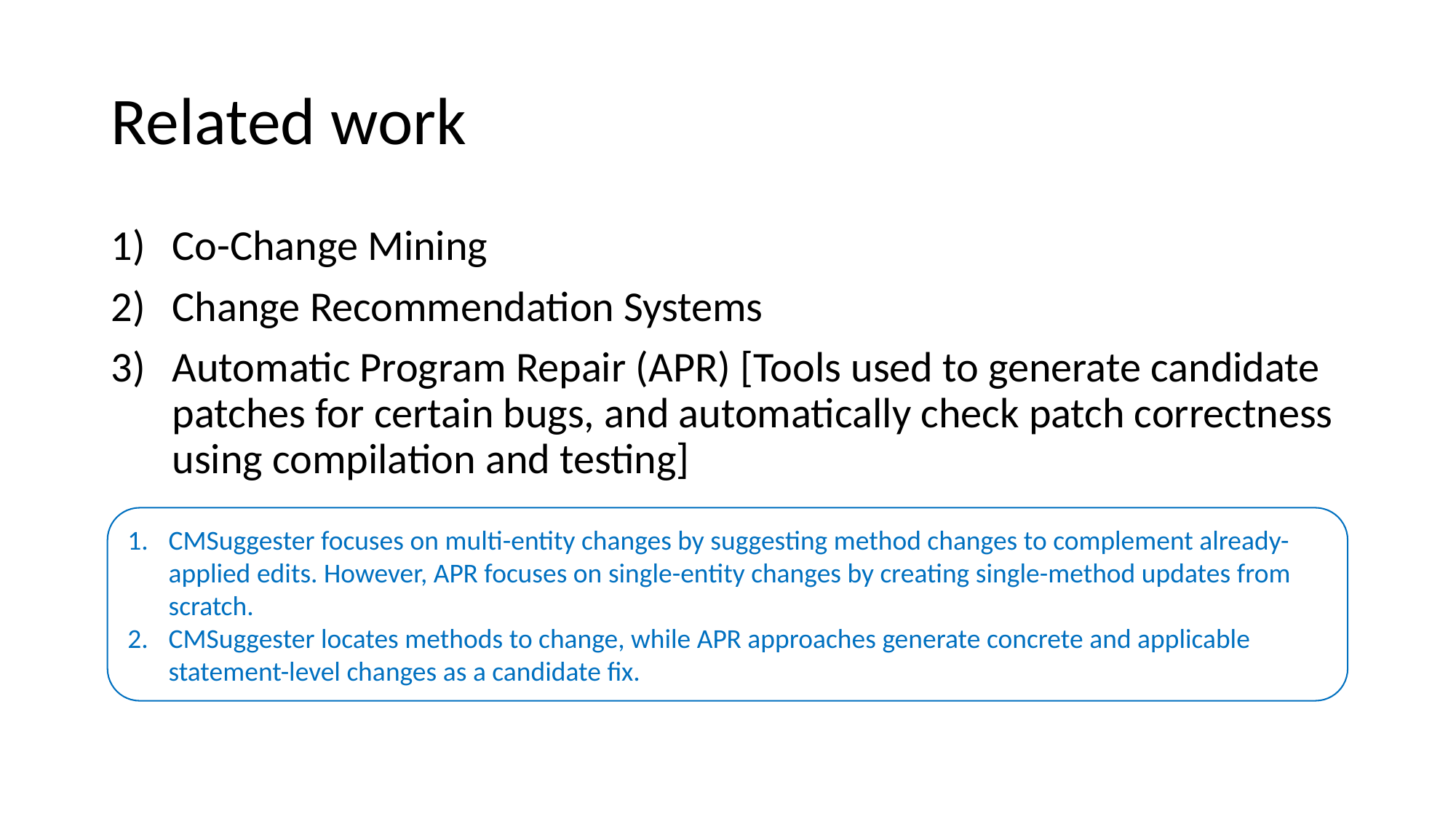

# Related work
Co-Change Mining
Change Recommendation Systems
Automatic Program Repair (APR) [Tools used to generate candidate patches for certain bugs, and automatically check patch correctness using compilation and testing]
CMSuggester focuses on multi-entity changes by suggesting method changes to complement already-applied edits. However, APR focuses on single-entity changes by creating single-method updates from scratch.
CMSuggester locates methods to change, while APR approaches generate concrete and applicable statement-level changes as a candidate fix.